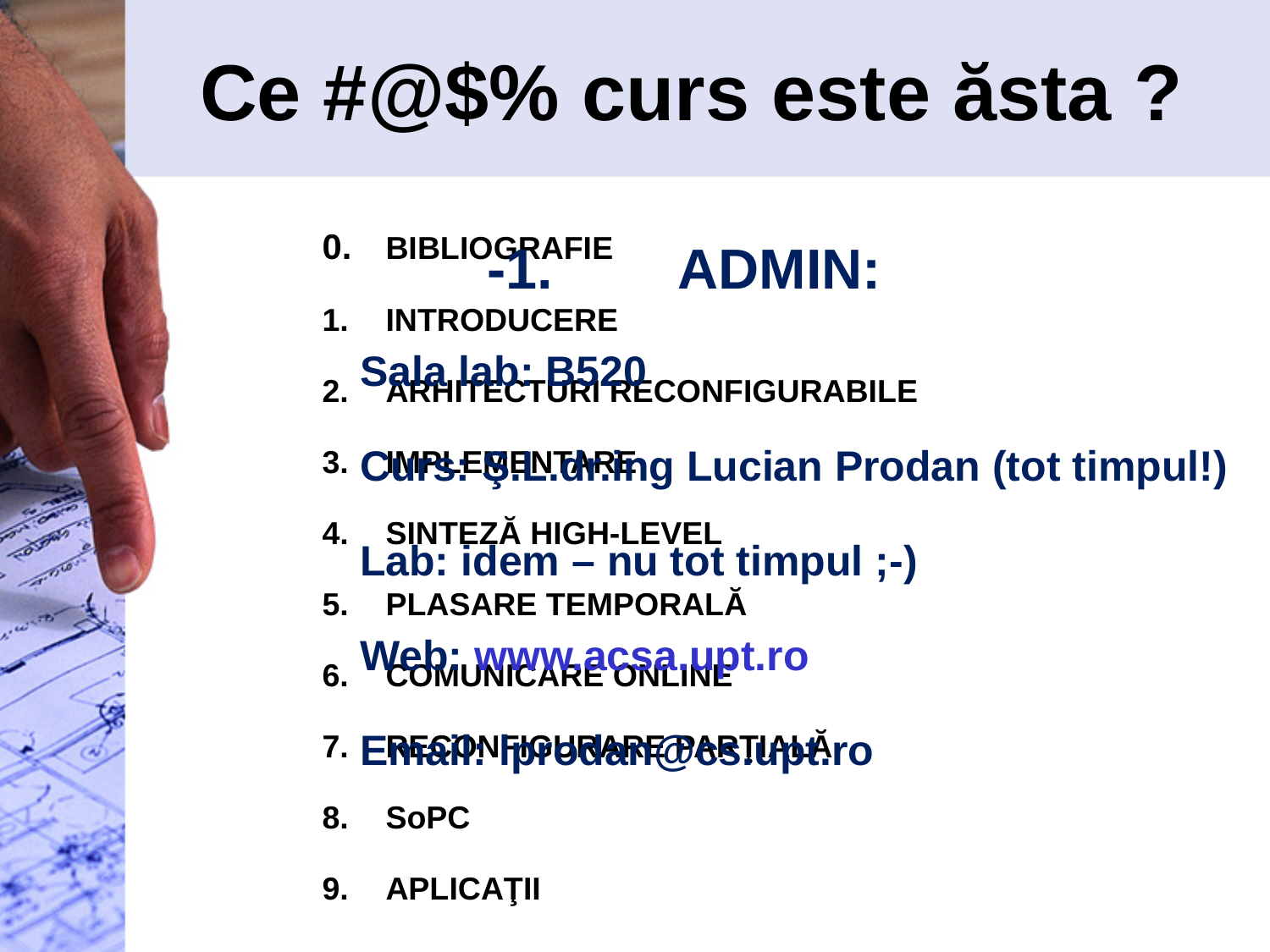

# Ce #@$% curs este ăsta ?
-1.	ADMIN:
Sala lab: B520
Curs: Ş.L.dr.ing Lucian Prodan (tot timpul!)
Lab: idem – nu tot timpul ;-)
Web: www.acsa.upt.ro
Email: lprodan@cs.upt.ro

0.	BIBLIOGRAFIE
INTRODUCERE
ARHITECTURI RECONFIGURABILE
IMPLEMENTARE
SINTEZĂ HIGH-LEVEL
PLASARE TEMPORALĂ
COMUNICARE ONLINE
RECONFIGURARE PARŢIALĂ
SoPC
APLICAŢII